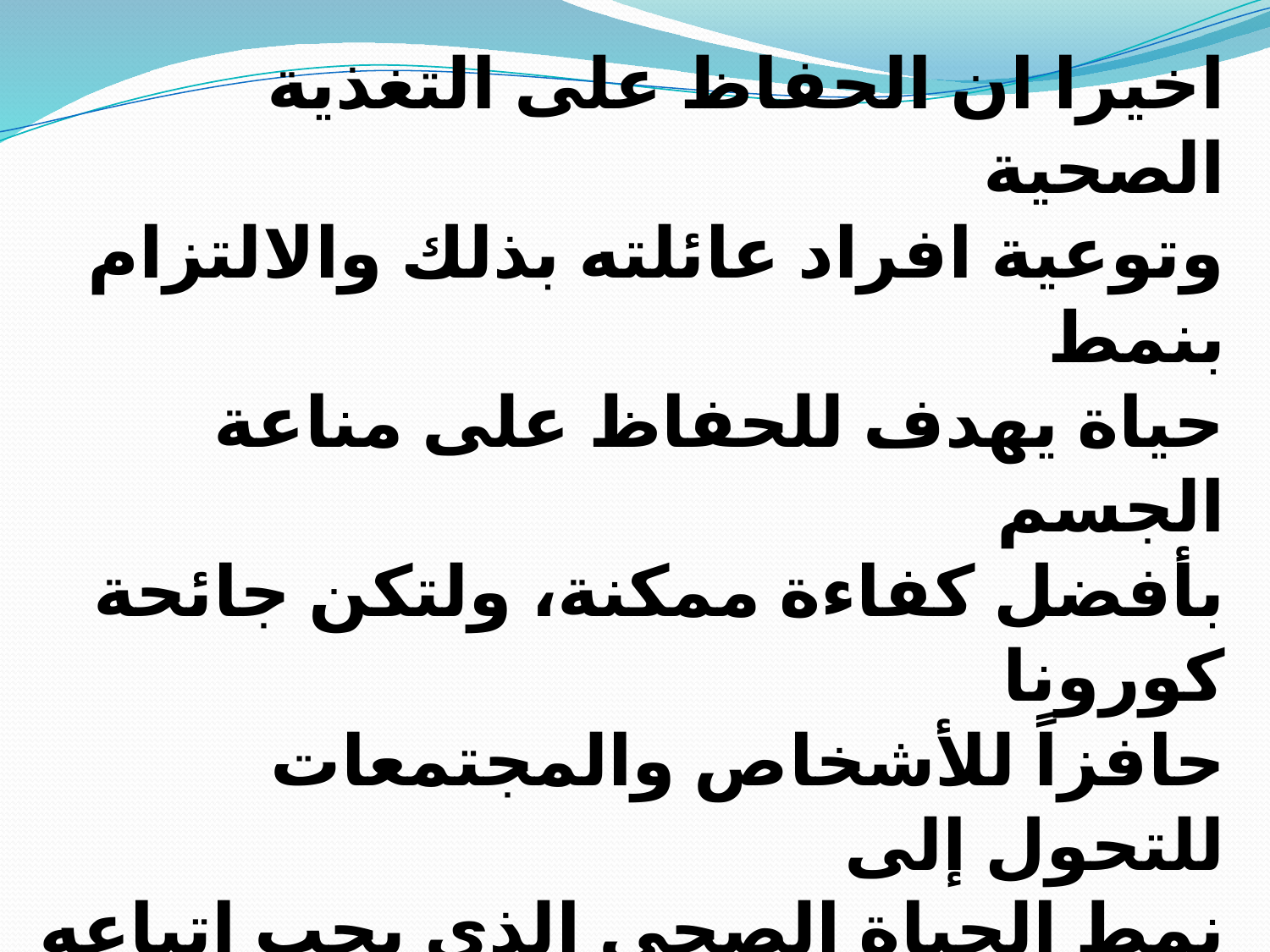

اخيرا ان الحفاظ على التغذية الصحية
وتوعية افراد عائلته بذلك والالتزام بنمط
حياة يهدف للحفاظ على مناعة الجسم
بأفضل كفاءة ممكنة، ولتكن جائحة كورونا
حافزاً للأشخاص والمجتمعات للتحول إلى
نمط الحياة الصحي الذي يجب اتباعه في
كافة المراحل العمرية